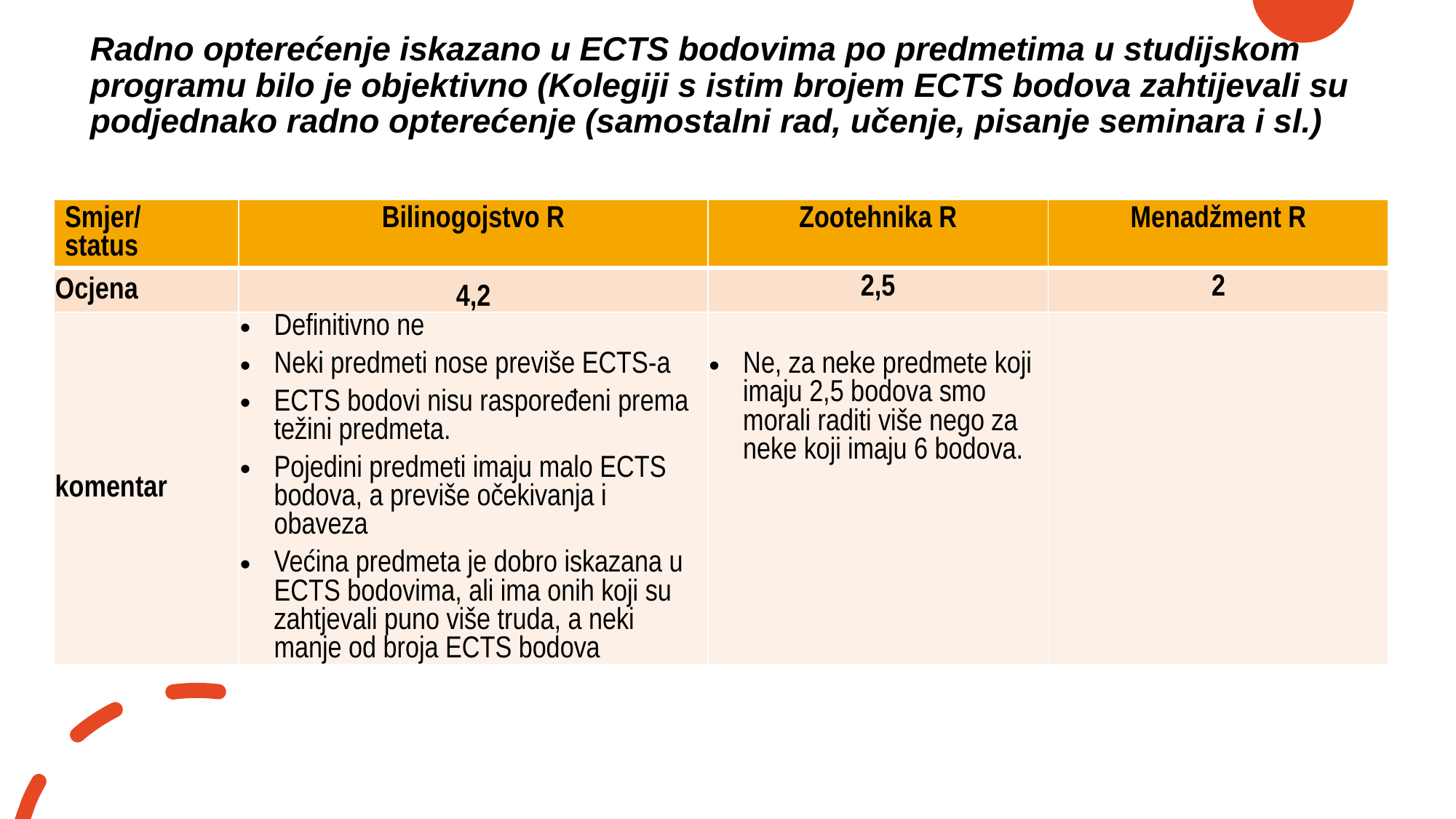

# Radno opterećenje iskazano u ECTS bodovima po predmetima u studijskom programu bilo je objektivno (Kolegiji s istim brojem ECTS bodova zahtijevali su podjednako radno opterećenje (samostalni rad, učenje, pisanje seminara i sl.)
| Smjer/ status | Bilinogojstvo R | Zootehnika R | Menadžment R |
| --- | --- | --- | --- |
| Ocjena | 4,2 | 2,5 | 2 |
| komentar | Definitivno ne Neki predmeti nose previše ECTS-a ECTS bodovi nisu raspoređeni prema težini predmeta. Pojedini predmeti imaju malo ECTS bodova, a previše očekivanja i obaveza Većina predmeta je dobro iskazana u ECTS bodovima, ali ima onih koji su zahtjevali puno više truda, a neki manje od broja ECTS bodova | Ne, za neke predmete koji imaju 2,5 bodova smo morali raditi više nego za neke koji imaju 6 bodova. |  |